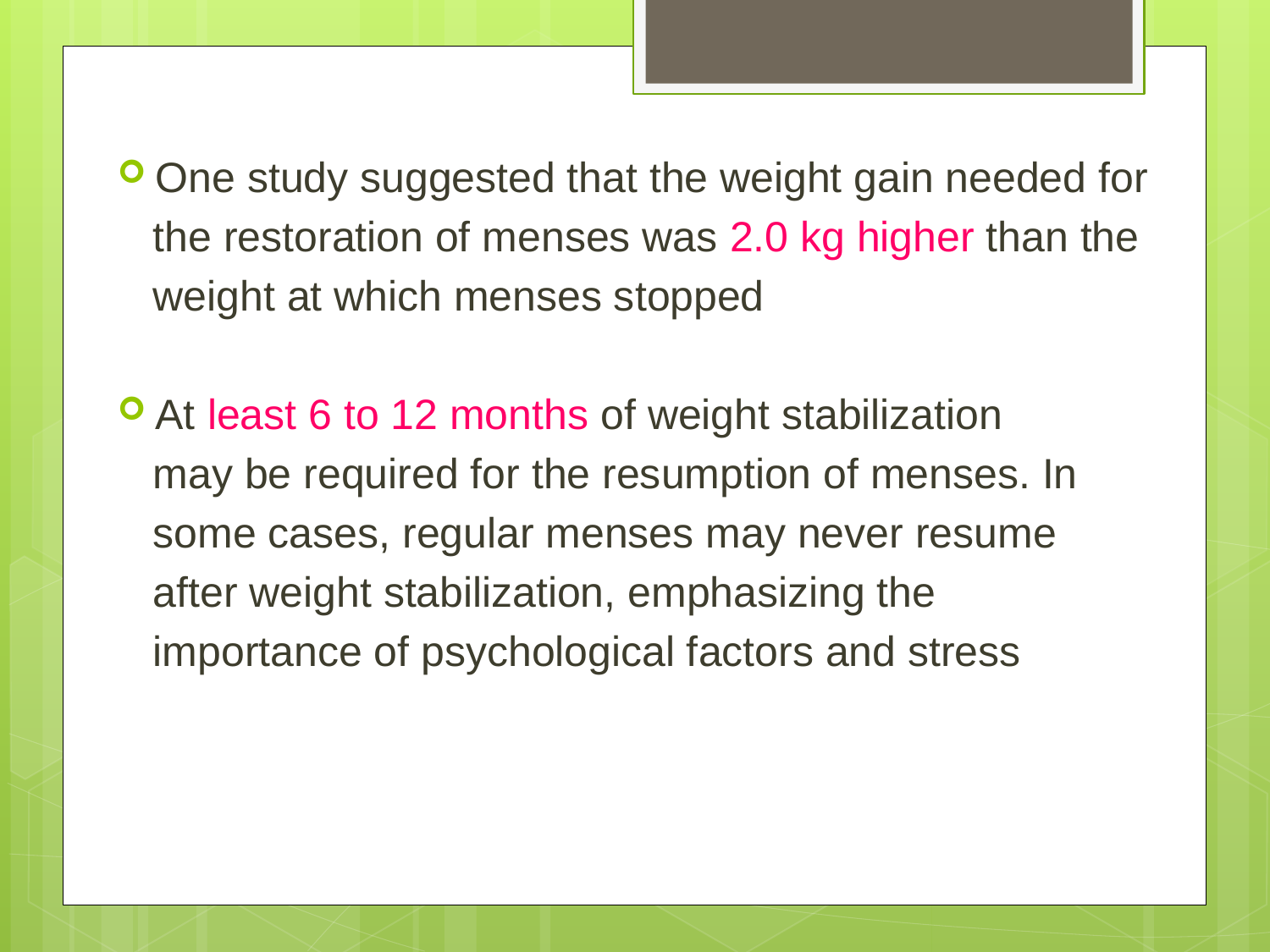

One study suggested that the weight gain needed for
   the restoration of menses was 2.0 kg higher than the
   weight at which menses stopped

At least 6 to 12 months of weight stabilization
   may be required for the resumption of menses. In
   some cases, regular menses may never resume
   after weight stabilization, emphasizing the
   importance of psychological factors and stress
#